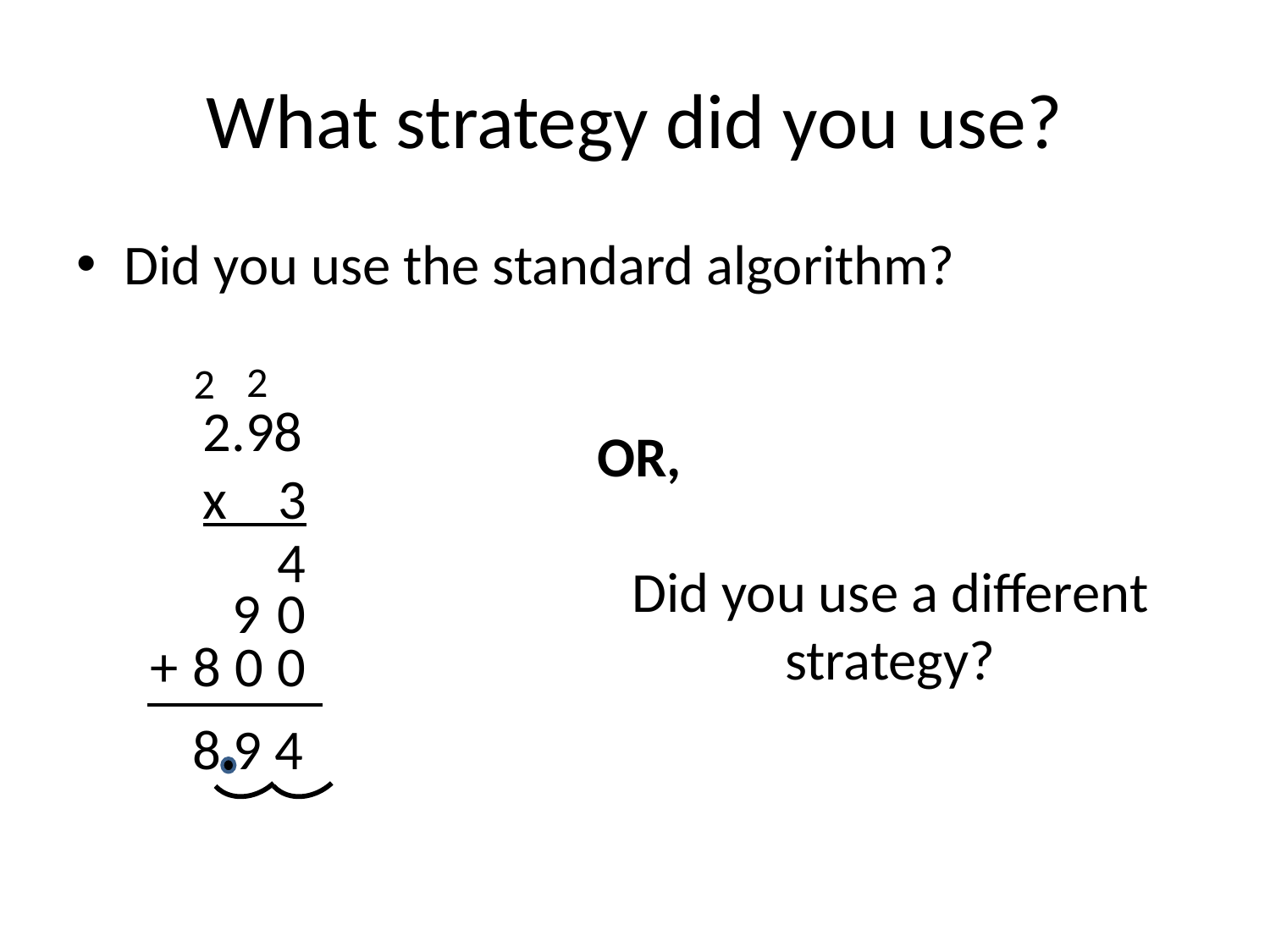

# What strategy did you use?
Did you use the standard algorithm?
2
2
2.98
x    3

OR,

Did you use a different strategy?
4
9
0
0
+
8
0
8 9 4